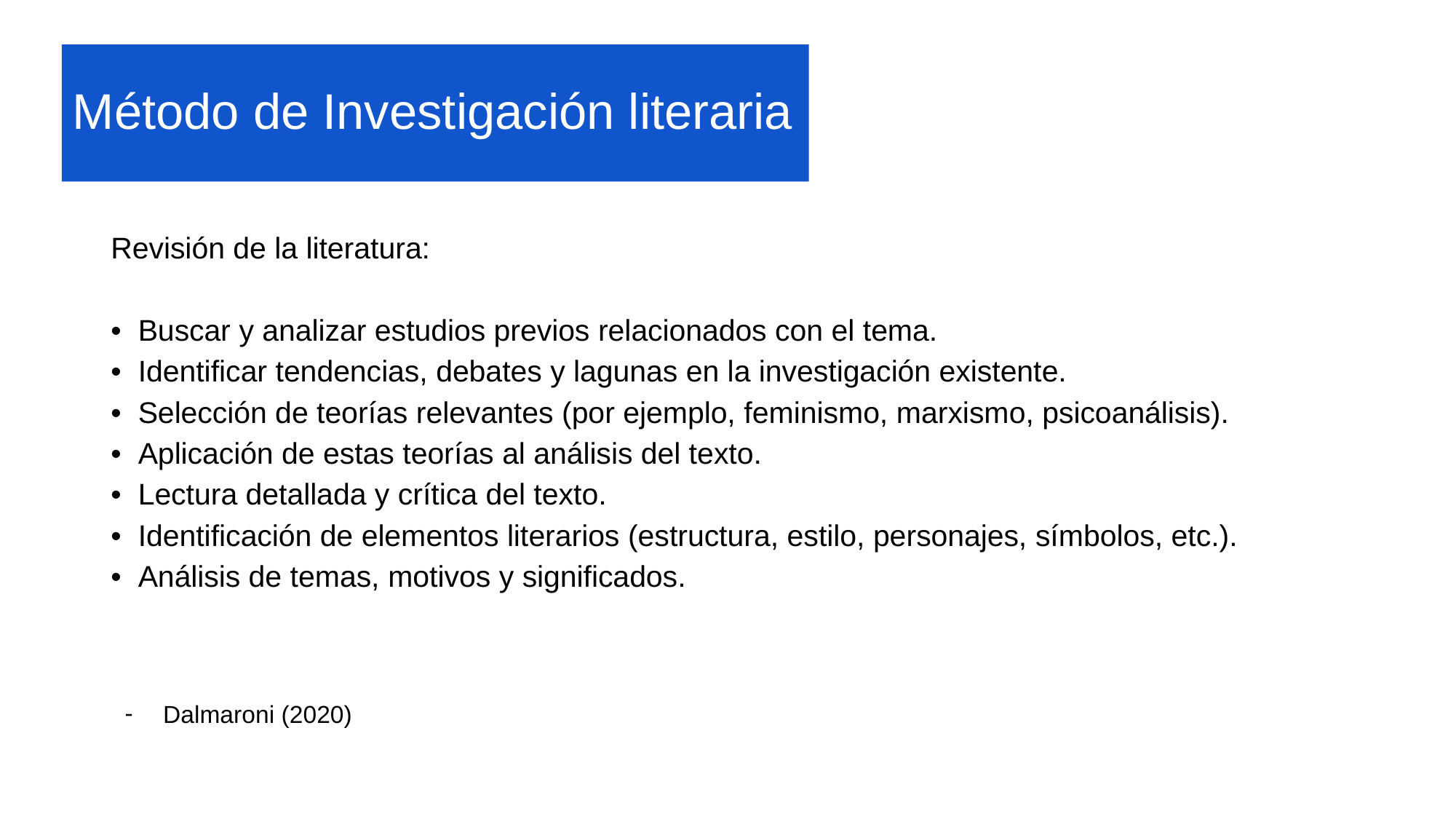

# Método de Investigación literaria
Revisión de la literatura:

•⁠  ⁠Buscar y analizar estudios previos relacionados con el tema.
•⁠  ⁠Identificar tendencias, debates y lagunas en la investigación existente.
•⁠  ⁠Selección de teorías relevantes (por ejemplo, feminismo, marxismo, psicoanálisis).
•⁠  ⁠Aplicación de estas teorías al análisis del texto.
•⁠  ⁠Lectura detallada y crítica del texto.
•⁠  ⁠Identificación de elementos literarios (estructura, estilo, personajes, símbolos, etc.).
•⁠  ⁠Análisis de temas, motivos y significados.

Dalmaroni (2020)